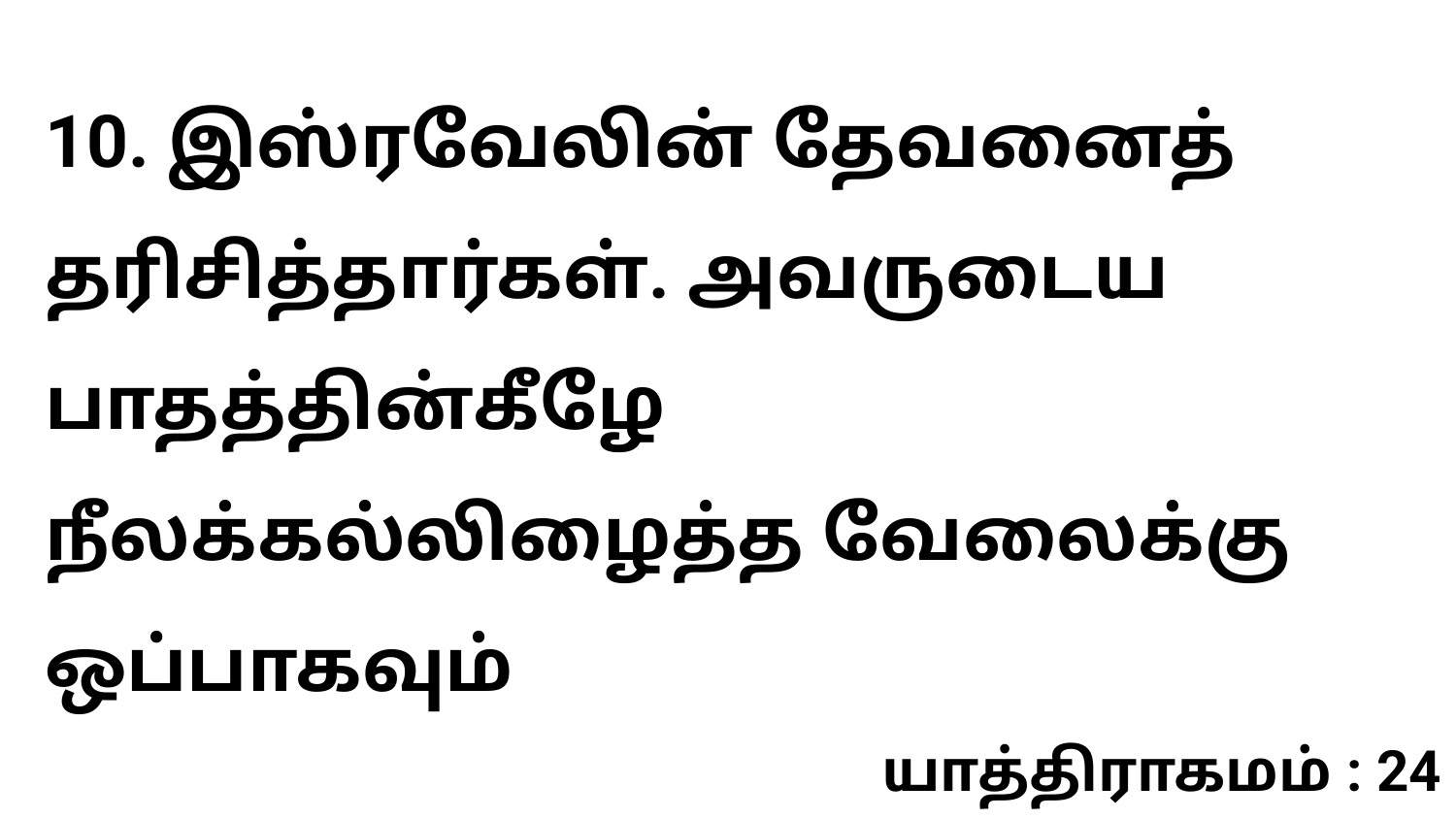

10. இஸ்ரவேலின் தேவனைத் தரிசித்தார்கள். அவருடைய பாதத்தின்கீழே நீலக்கல்லிழைத்த வேலைக்கு ஒப்பாகவும்
யாத்திராகமம் : 24